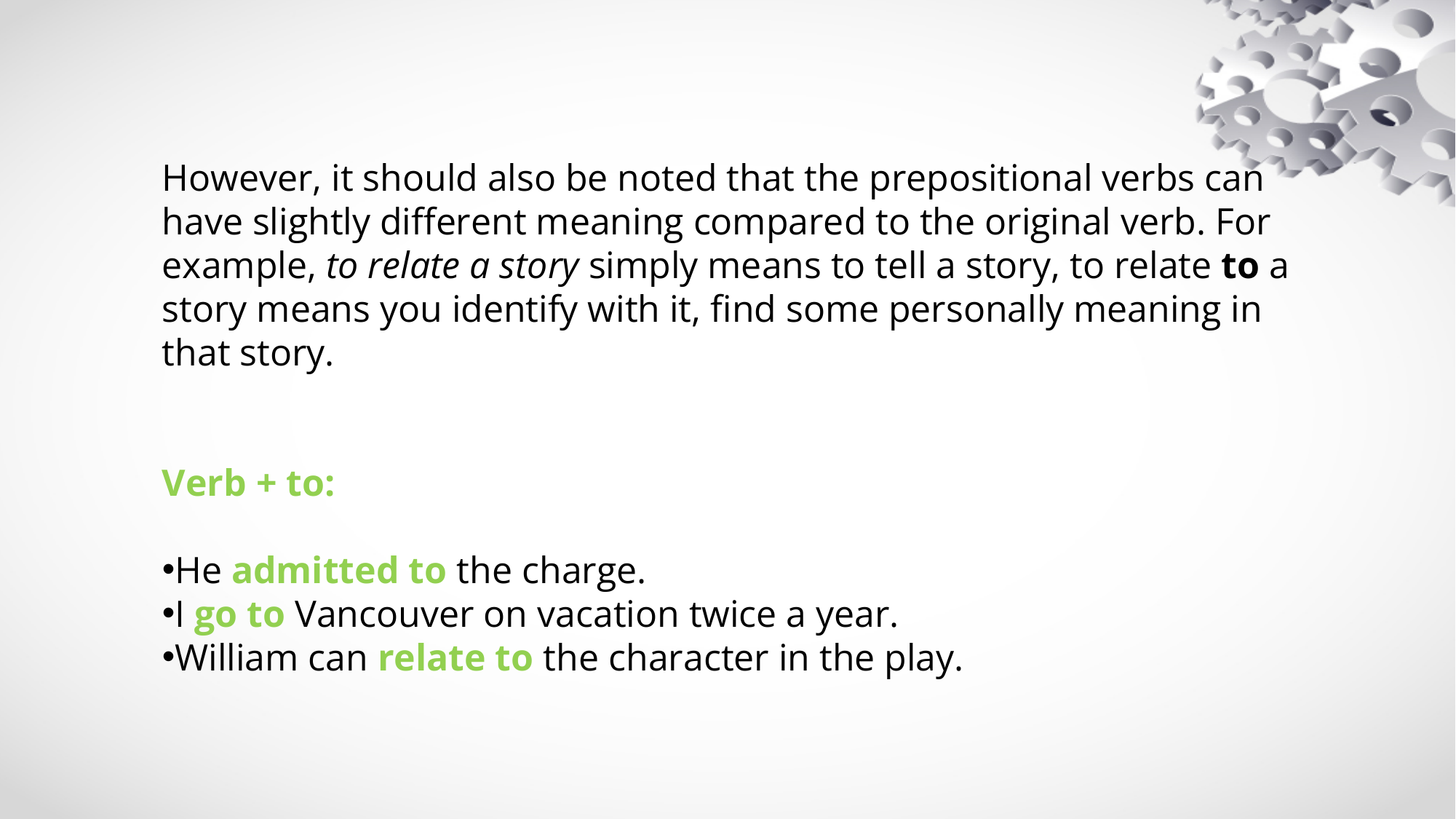

However, it should also be noted that the prepositional verbs can have slightly different meaning compared to the original verb. For example, to relate a story simply means to tell a story, to relate to a story means you identify with it, find some personally meaning in that story.
Verb + to:

He admitted to the charge.
I go to Vancouver on vacation twice a year.
William can relate to the character in the play.